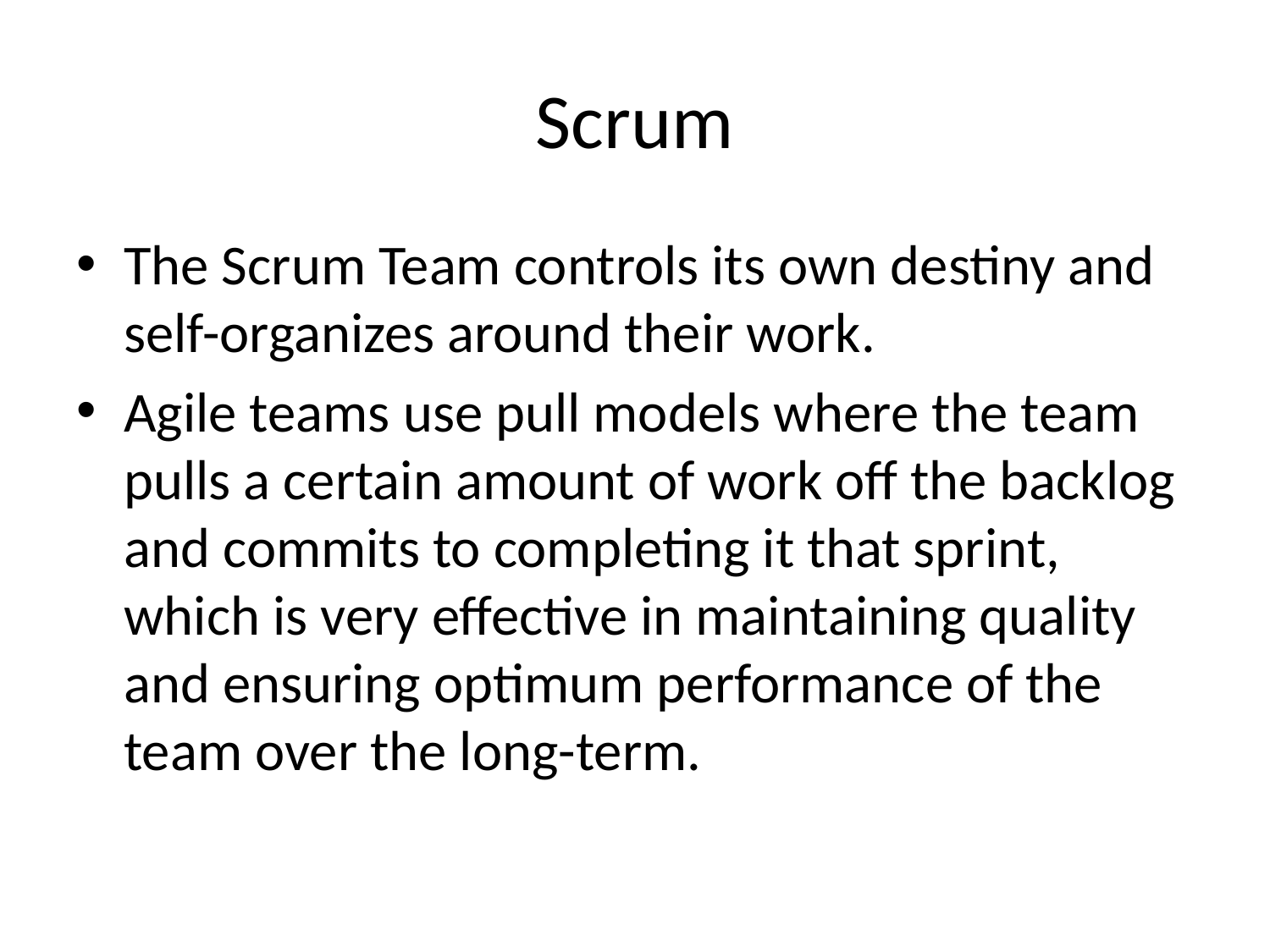

# Scrum
The Scrum Team controls its own destiny and self-organizes around their work.
Agile teams use pull models where the team pulls a certain amount of work off the backlog and commits to completing it that sprint, which is very effective in maintaining quality and ensuring optimum performance of the team over the long-term.